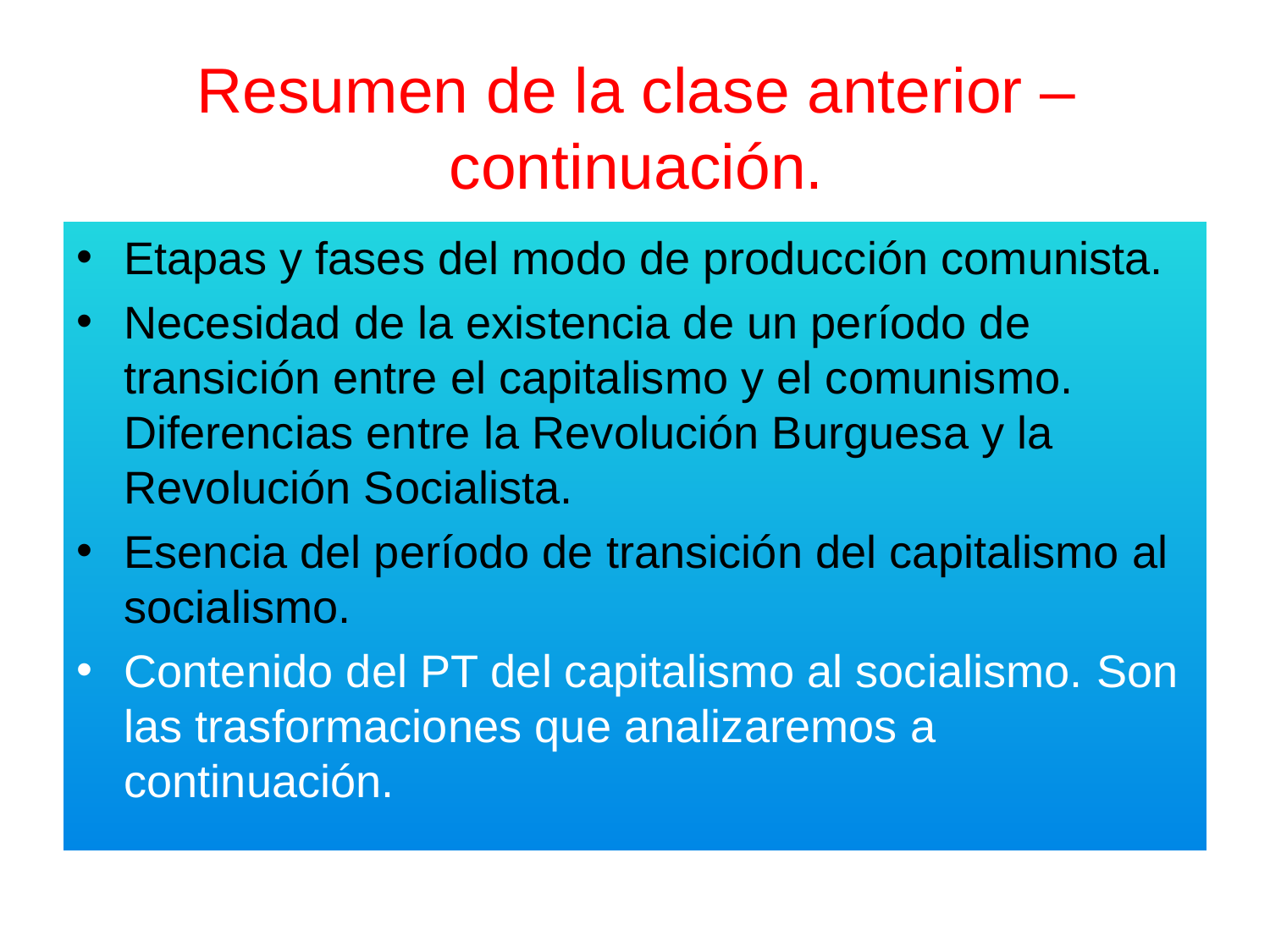

# Resumen de la clase anterior – continuación.
Etapas y fases del modo de producción comunista.
Necesidad de la existencia de un período de transición entre el capitalismo y el comunismo. Diferencias entre la Revolución Burguesa y la Revolución Socialista.
Esencia del período de transición del capitalismo al socialismo.
Contenido del PT del capitalismo al socialismo. Son las trasformaciones que analizaremos a continuación.